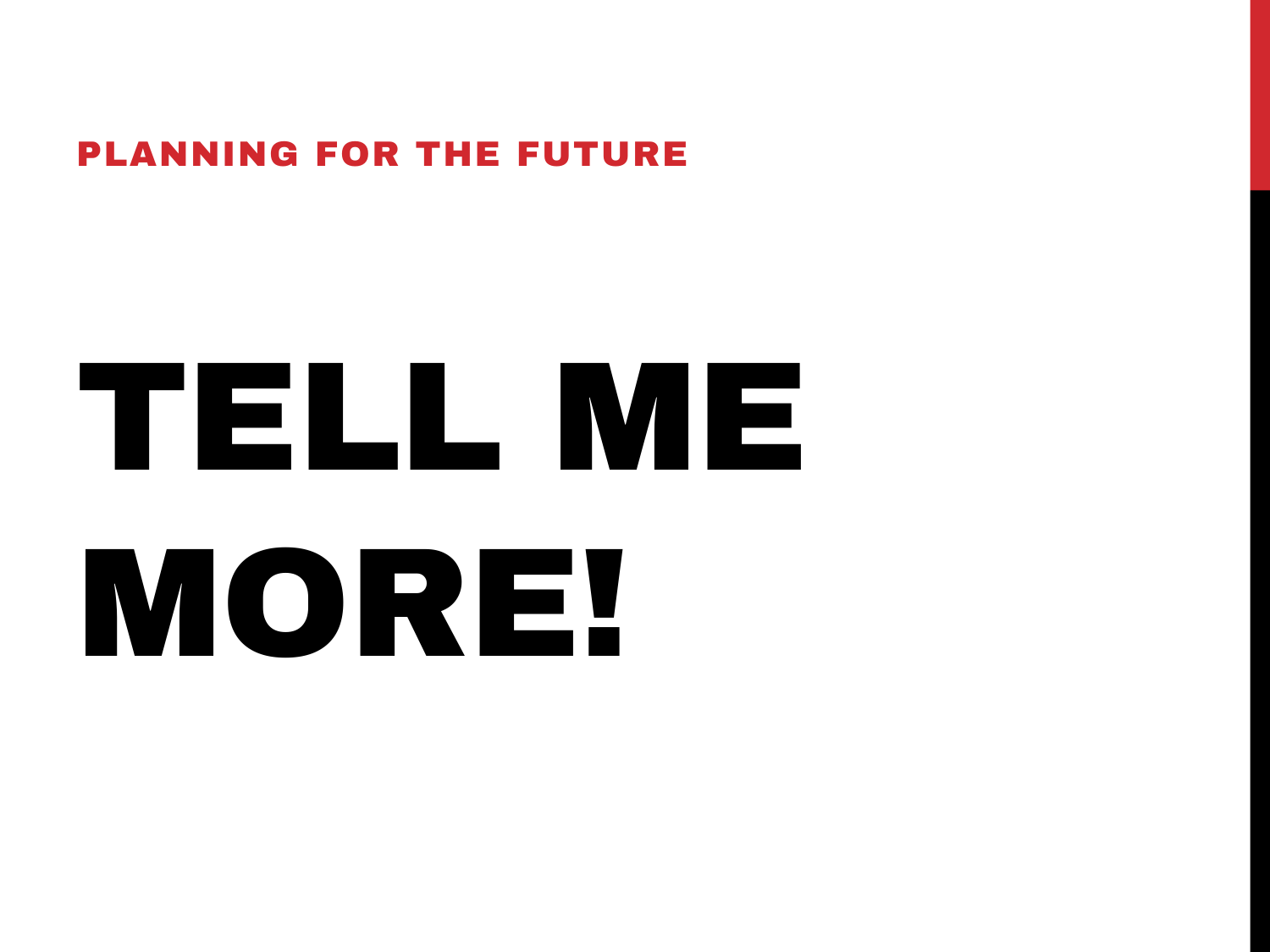

Planning for the Future
# Tell Me more!